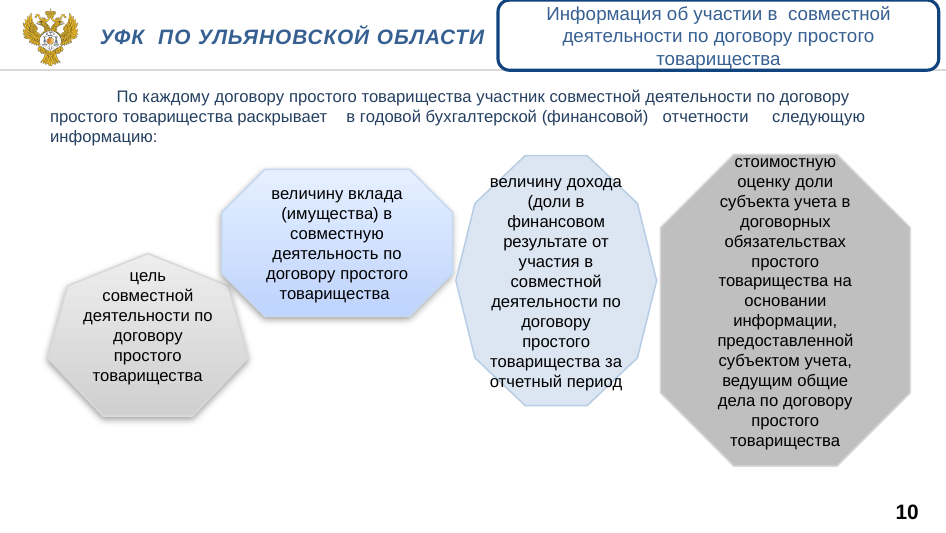

Информация об участии в  совместной деятельности по договору простого товарищества

Уфк  по ульяновской области

              По каждому договору простого товарищества участник совместной деятельности по договору простого товарищества раскрывает    в годовой бухгалтерской (финансовой)   отчетности     следующую информацию:
стоимостную оценку доли субъекта учета в договорных обязательствах простого товарищества на основании информации, предоставленной субъектом учета, ведущим общие дела по договору простого товарищества

величину дохода (доли в финансовом результате от участия в совместной деятельности по договору простого товарищества за отчетный период

величину вклада (имущества) в совместную деятельность по договору простого товарищества
цель совместной деятельности по договору простого товарищества

10